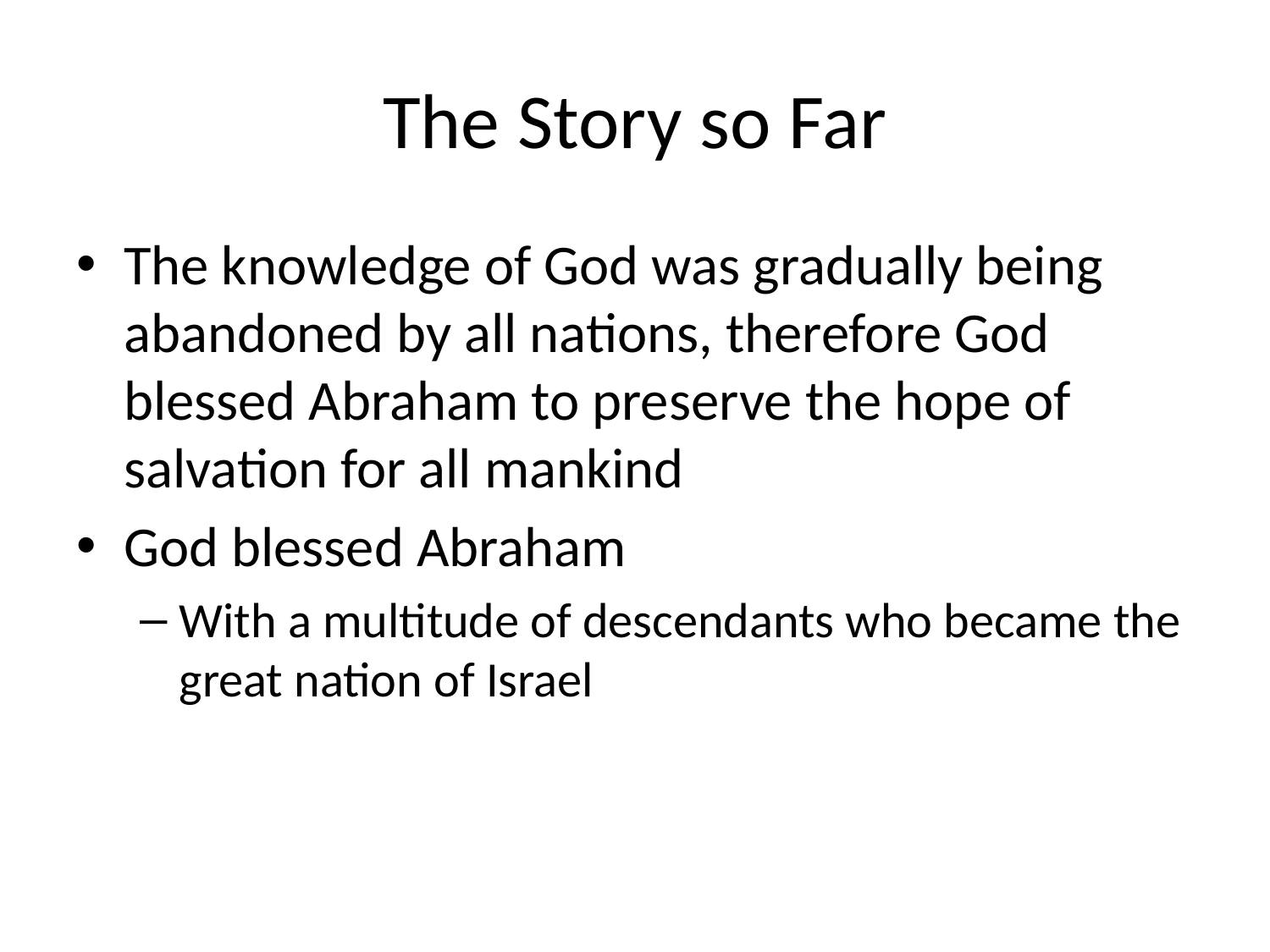

# The Story so Far
The knowledge of God was gradually being abandoned by all nations, therefore God blessed Abraham to preserve the hope of salvation for all mankind
God blessed Abraham
With a multitude of descendants who became the great nation of Israel